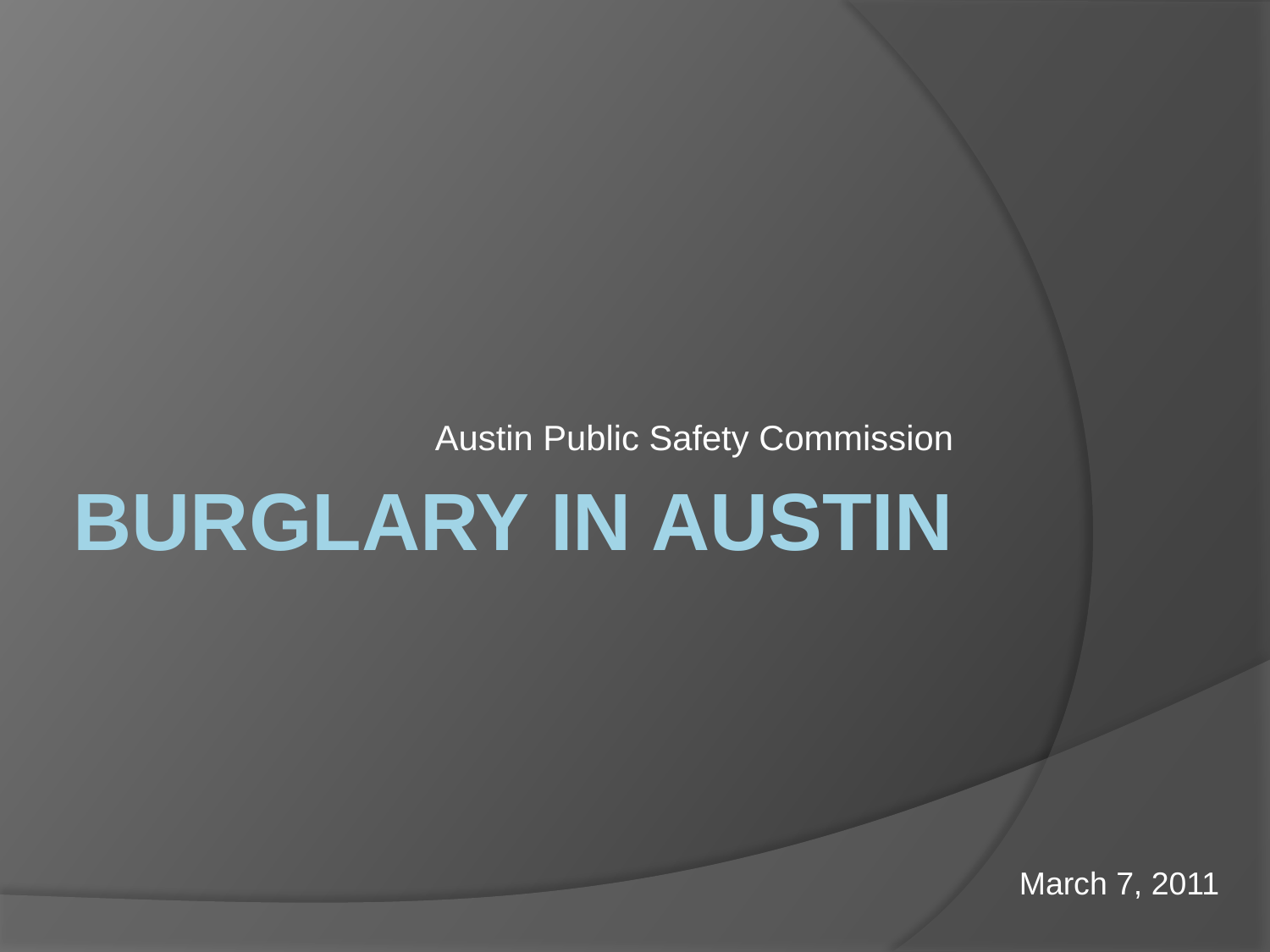

Austin Public Safety Commission
# Burglary in Austin
March 7, 2011